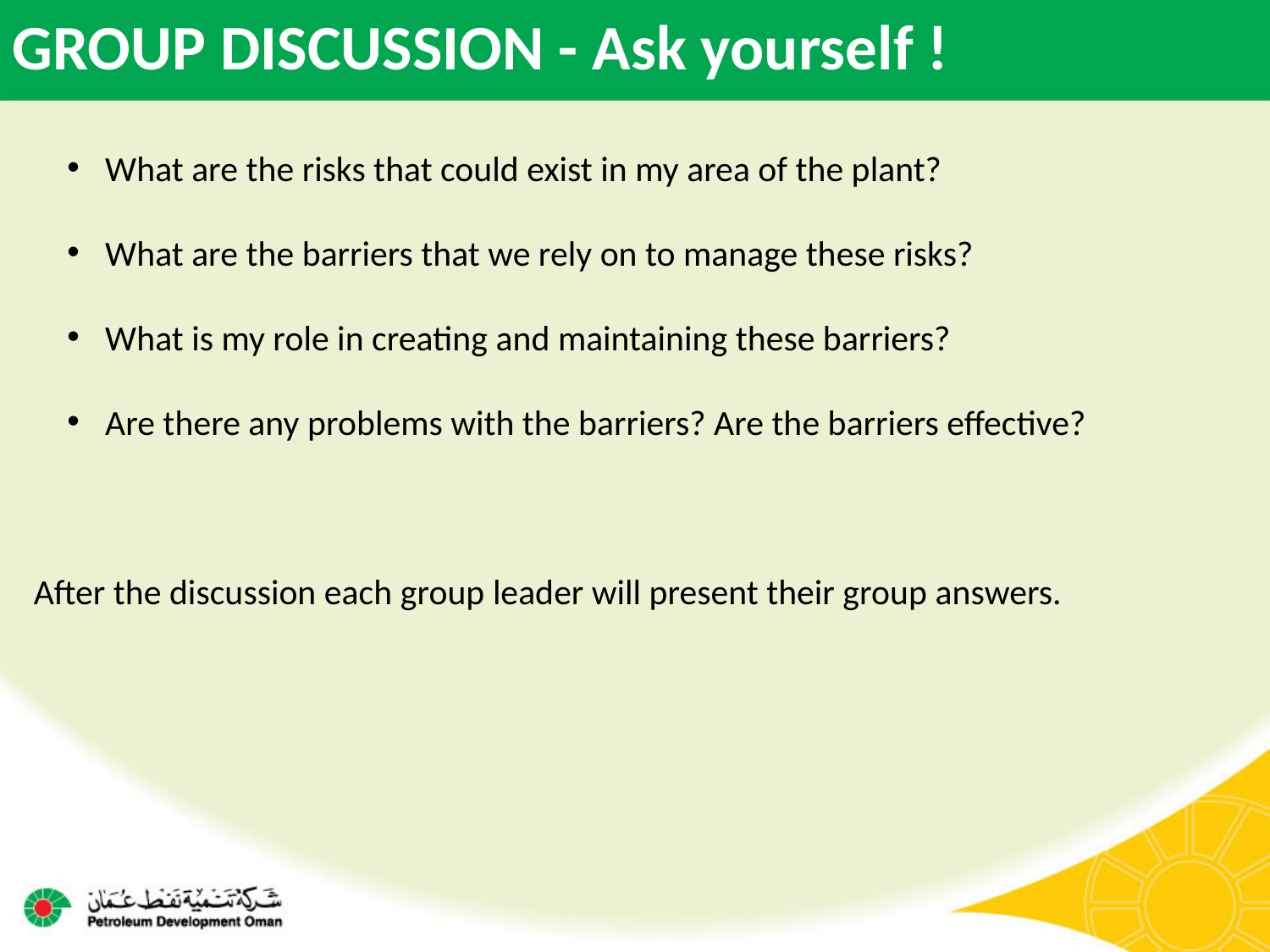

GROUP DISCUSSION - Ask yourself !
 What are the risks that could exist in my area of the plant?

 What are the barriers that we rely on to manage these risks?

 What is my role in creating and maintaining these barriers?

 Are there any problems with the barriers? Are the barriers effective?

After the discussion each group leader will present their group answers.